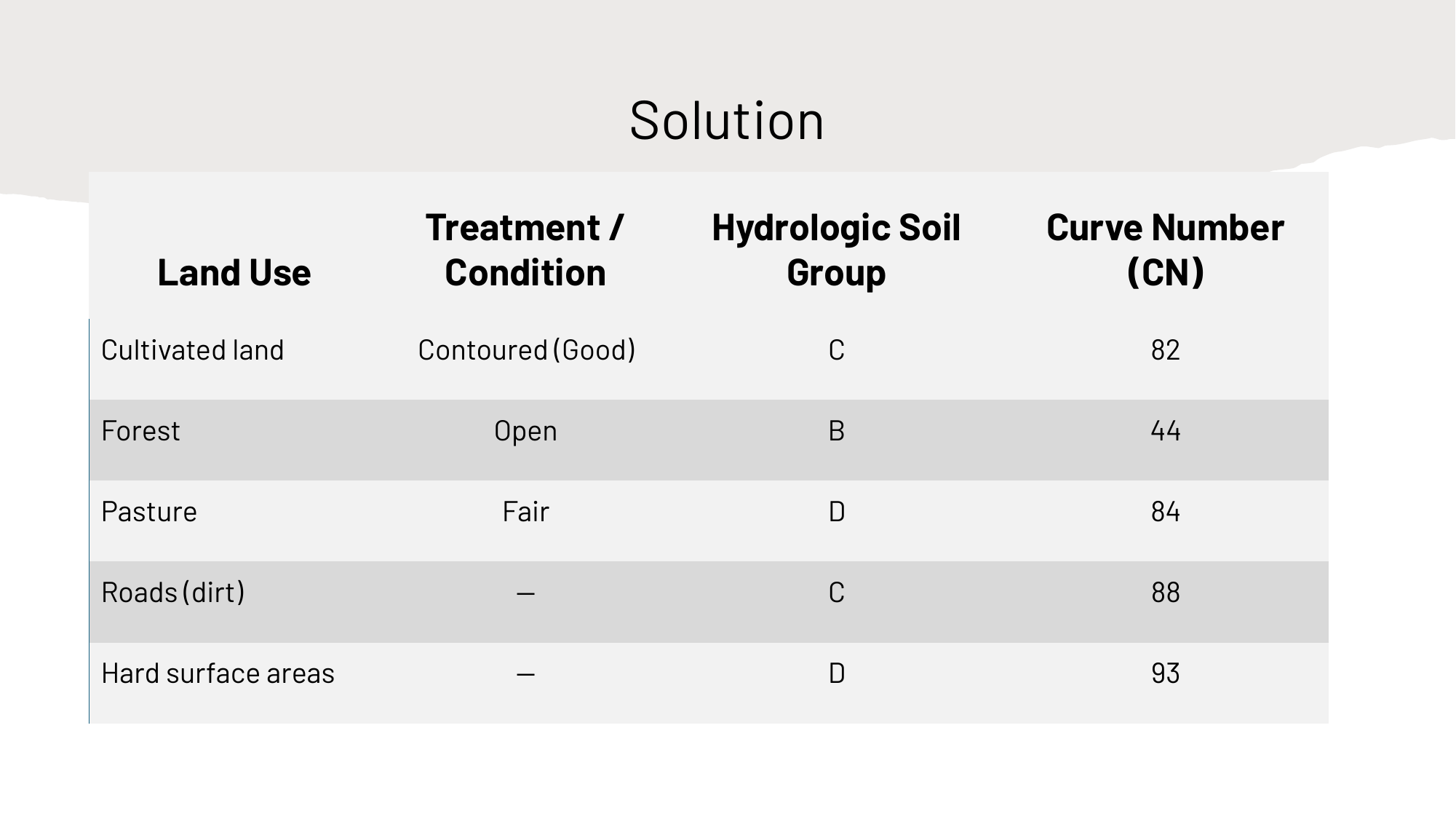

# Solution
| Land Use | Treatment / Condition | Hydrologic Soil Group | Curve Number (CN) |
| --- | --- | --- | --- |
| Cultivated land | Contoured (Good) | C | 82 |
| Forest | Open | B | 44 |
| Pasture | Fair | D | 84 |
| Roads (dirt) | — | C | 88 |
| Hard surface areas | — | D | 93 |